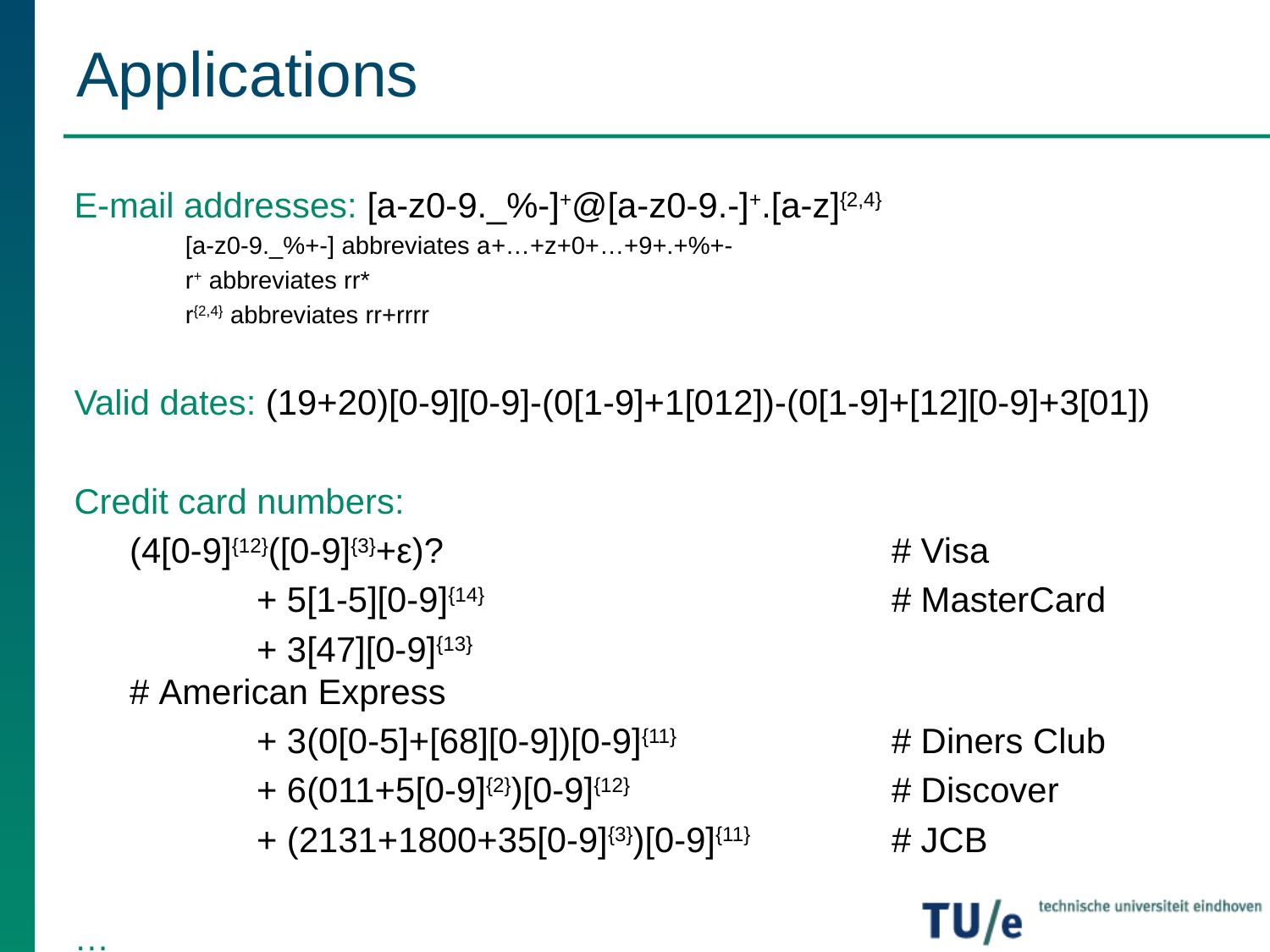

# Applications
E-mail addresses: [a-z0-9._%-]+@[a-z0-9.-]+.[a-z]{2,4}
[a-z0-9._%+-] abbreviates a+…+z+0+…+9+.+%+-
r+ abbreviates rr*
r{2,4} abbreviates rr+rrrr

Valid dates: (19+20)[0-9][0-9]-(0[1-9]+1[012])-(0[1-9]+[12][0-9]+3[01])

Credit card numbers:
(4[0-9]{12}([0-9]{3}+ε)?				# Visa
	+ 5[1-5][0-9]{14}				# MasterCard
	+ 3[47][0-9]{13}				# American Express
	+ 3(0[0-5]+[68][0-9])[0-9]{11}		# Diners Club
	+ 6(011+5[0-9]{2})[0-9]{12}      		# Discover
	+ (2131+1800+35[0-9]{3})[0-9]{11}   	# JCB

…